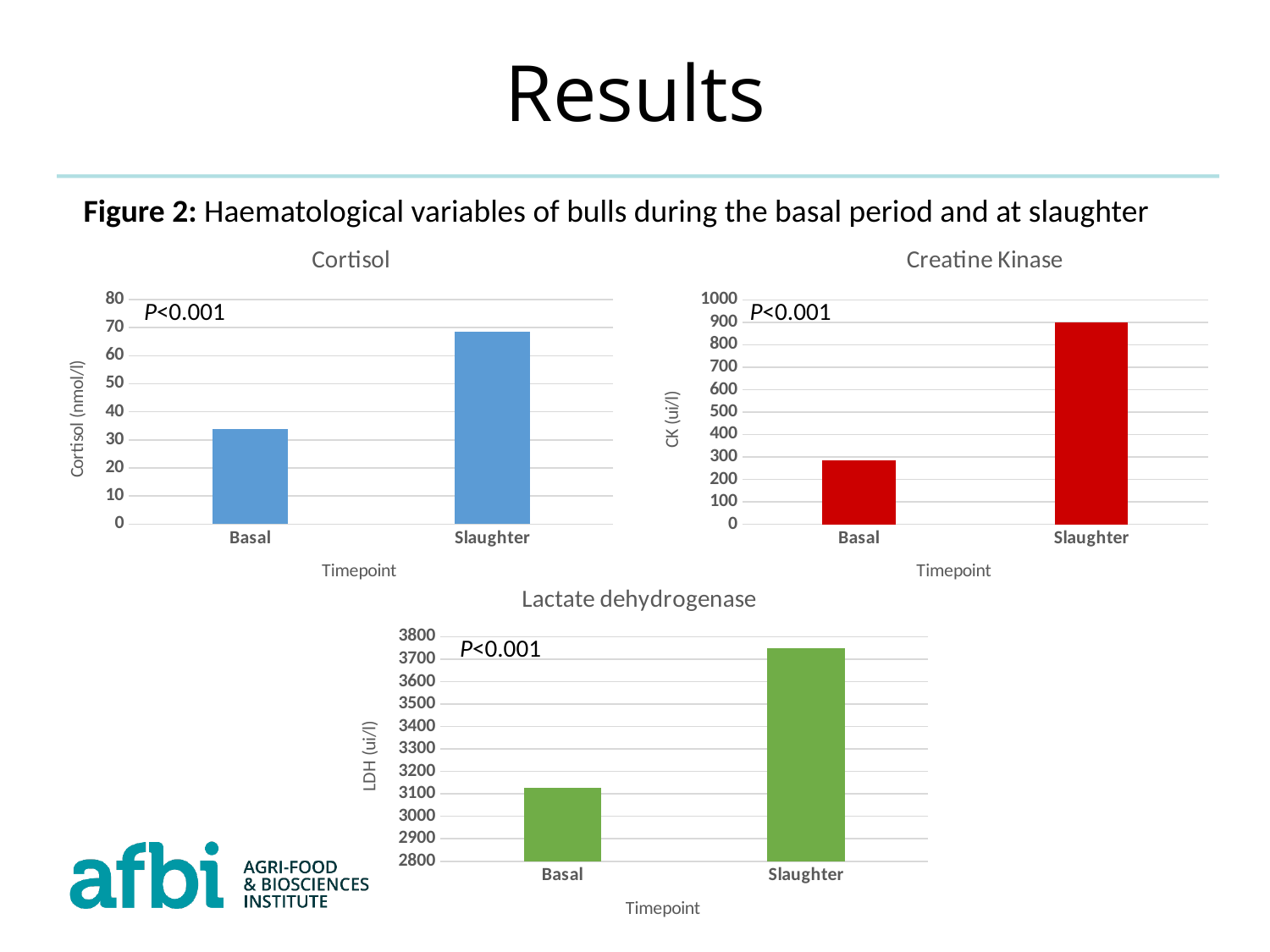

# Results
Figure 2: Haematological variables of bulls during the basal period and at slaughter

### Chart: Cortisol

| Category | Cortisol (nmol/l) |
|---|---|
| Basal | 33.9 |
| Slaughter | 68.5 |

### Chart: Creatine Kinase

| Category | Cortisol (nmol/l) |
|---|---|
| Basal | 284.0 |
| Slaughter | 900.0 |
P<0.001
P<0.001

### Chart: Lactate dehydrogenase

| Category | Cortisol (nmol/l) |
|---|---|
| Basal | 3125.0 |
| Slaughter | 3748.0 |
P<0.001